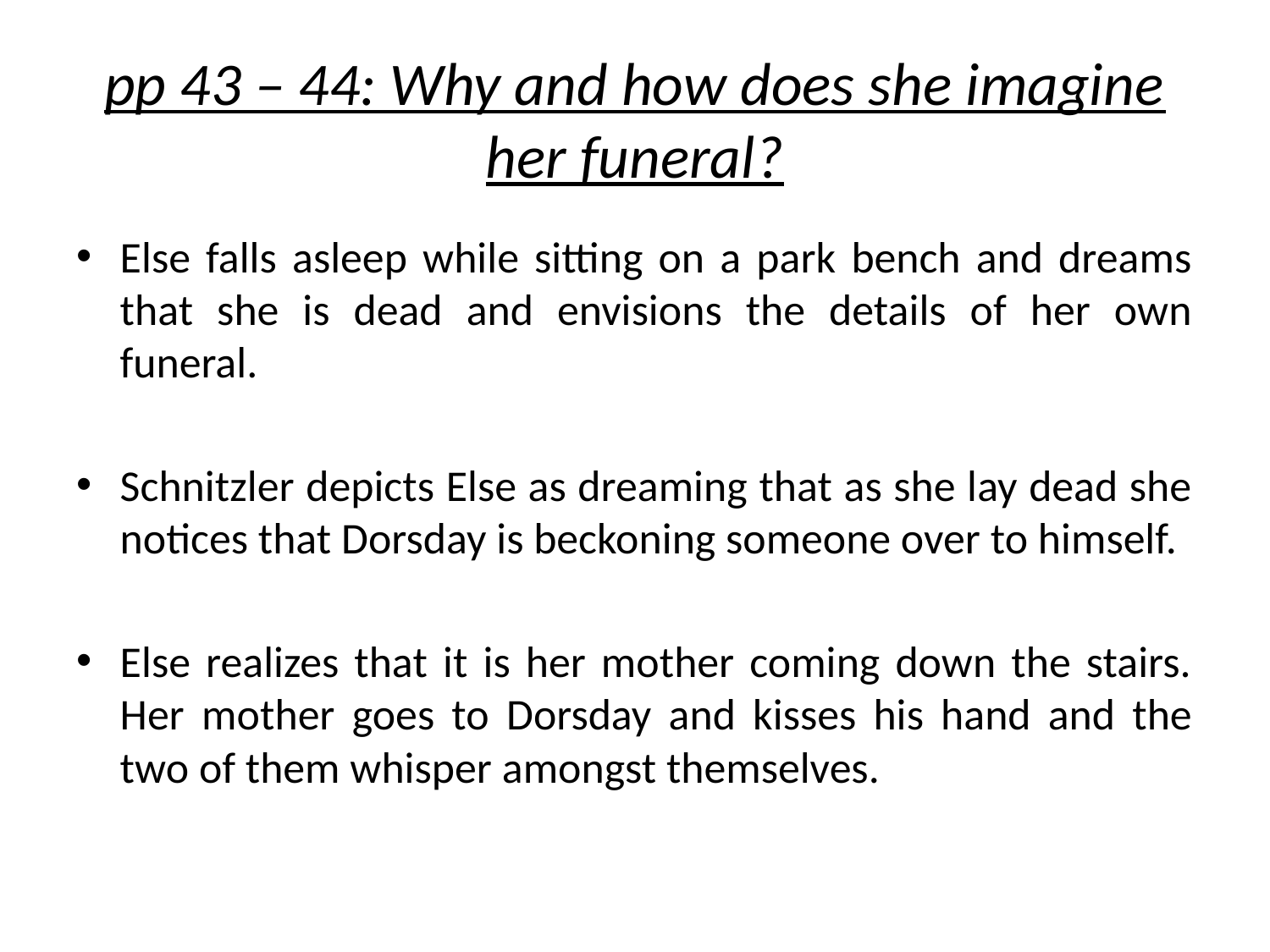

# pp 43 – 44: Why and how does she imagine her funeral?
Else falls asleep while sitting on a park bench and dreams that she is dead and envisions the details of her own funeral.

Schnitzler depicts Else as dreaming that as she lay dead she notices that Dorsday is beckoning someone over to himself.

Else realizes that it is her mother coming down the stairs. Her mother goes to Dorsday and kisses his hand and the two of them whisper amongst themselves.